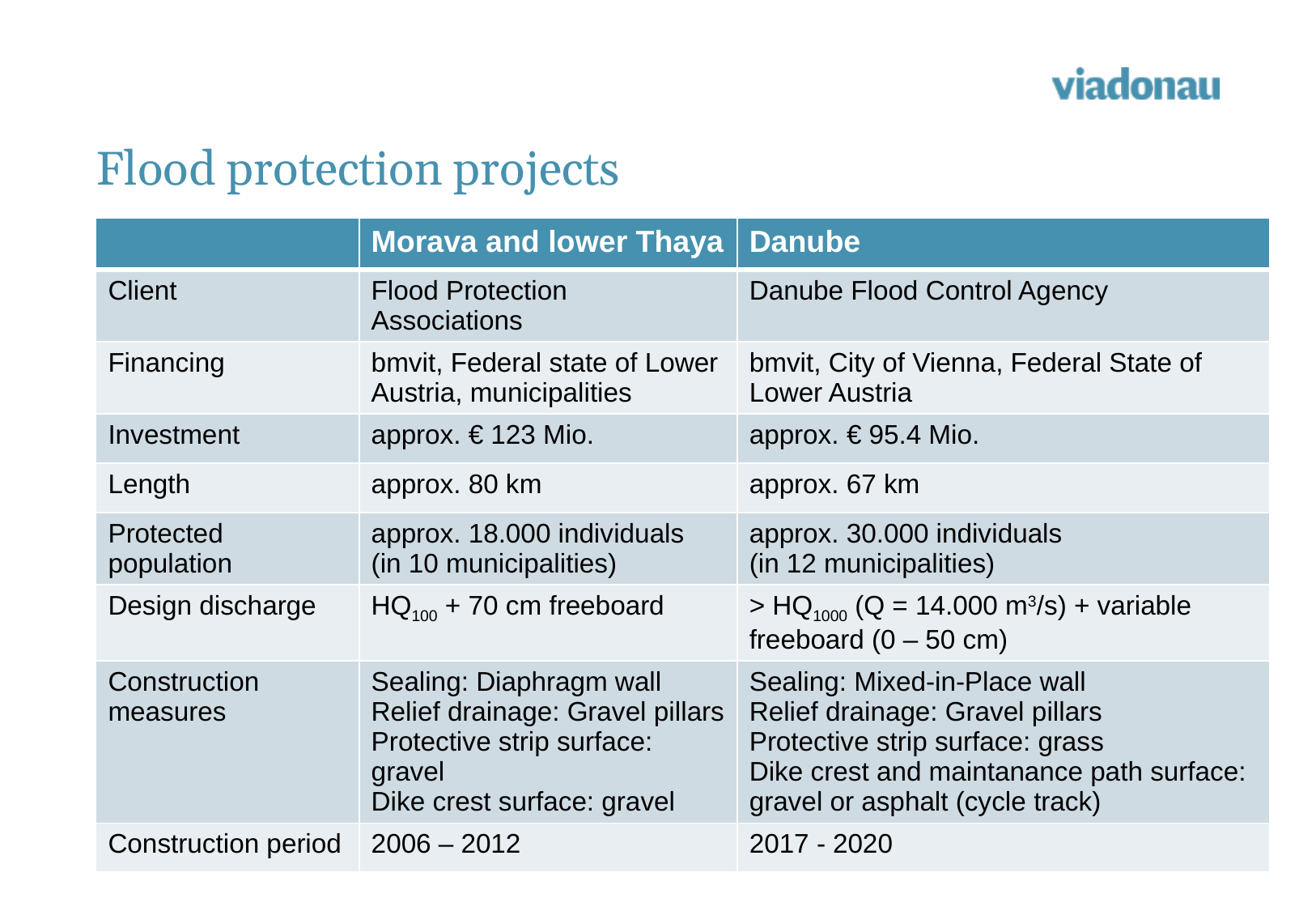

# Flood protection projects
|  | Morava and lower Thaya | Danube |
| --- | --- | --- |
| Client | Flood Protection Associations | Danube Flood Control Agency |
| Financing | bmvit, Federal state of Lower Austria, municipalities | bmvit, City of Vienna, Federal State of Lower Austria |
| Investment | approx. € 123 Mio. | approx. € 95.4 Mio. |
| Length | approx. 80 km | approx. 67 km |
| Protected population | approx. 18.000 individuals (in 10 municipalities) | approx. 30.000 individuals (in 12 municipalities) |
| Design discharge | HQ100 + 70 cm freeboard | > HQ1000 (Q = 14.000 m3/s) + variable freeboard (0 – 50 cm) |
| Construction measures | Sealing: Diaphragm wall Relief drainage: Gravel pillars Protective strip surface: gravel Dike crest surface: gravel | Sealing: Mixed-in-Place wall Relief drainage: Gravel pillars Protective strip surface: grass Dike crest and maintanance path surface: gravel or asphalt (cycle track) |
| Construction period | 2006 – 2012 | 2017 - 2020 |
Seite 73